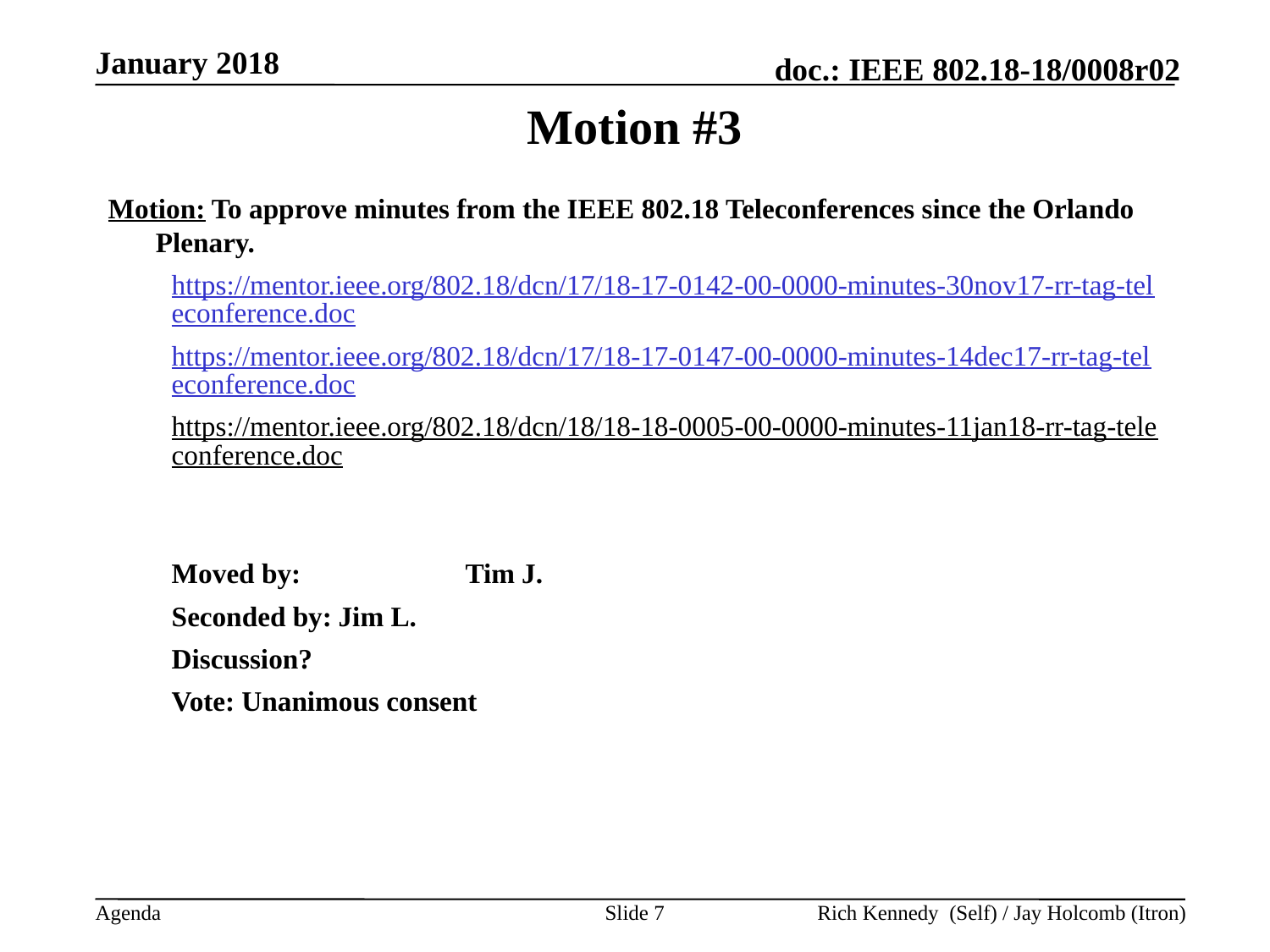

January 2018
# Motion #3

Motion: To approve minutes from the IEEE 802.18 Teleconferences since the Orlando Plenary.
https://mentor.ieee.org/802.18/dcn/17/18-17-0142-00-0000-minutes-30nov17-rr-tag-teleconference.doc
https://mentor.ieee.org/802.18/dcn/17/18-17-0147-00-0000-minutes-14dec17-rr-tag-teleconference.doc
https://mentor.ieee.org/802.18/dcn/18/18-18-0005-00-0000-minutes-11jan18-rr-tag-teleconference.doc

Moved by:       	Tim J.
Seconded by:	Jim L.
Discussion?
Vote: Unanimous consent

Slide 7
Rich Kennedy  (Self) / Jay Holcomb (Itron)